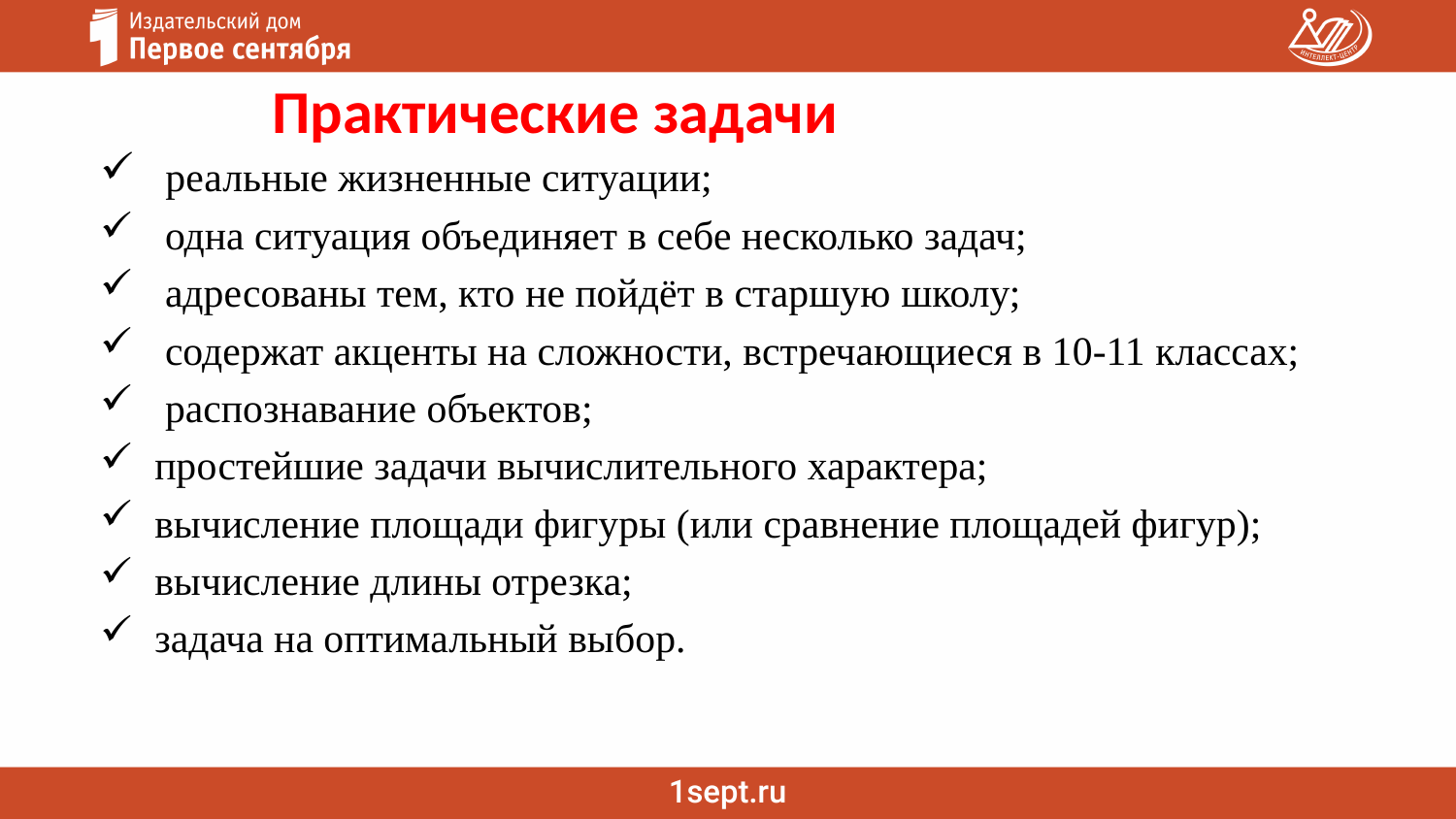

Практические задачи
 реальные жизненные ситуации;
 одна ситуация объединяет в себе несколько задач;
 адресованы тем, кто не пойдёт в старшую школу;
 содержат акценты на сложности, встречающиеся в 10-11 классах;
 распознавание объектов;
простейшие задачи вычислительного характера;
вычисление площади фигуры (или сравнение площадей фигур);
вычисление длины отрезка;
задача на оптимальный выбор.